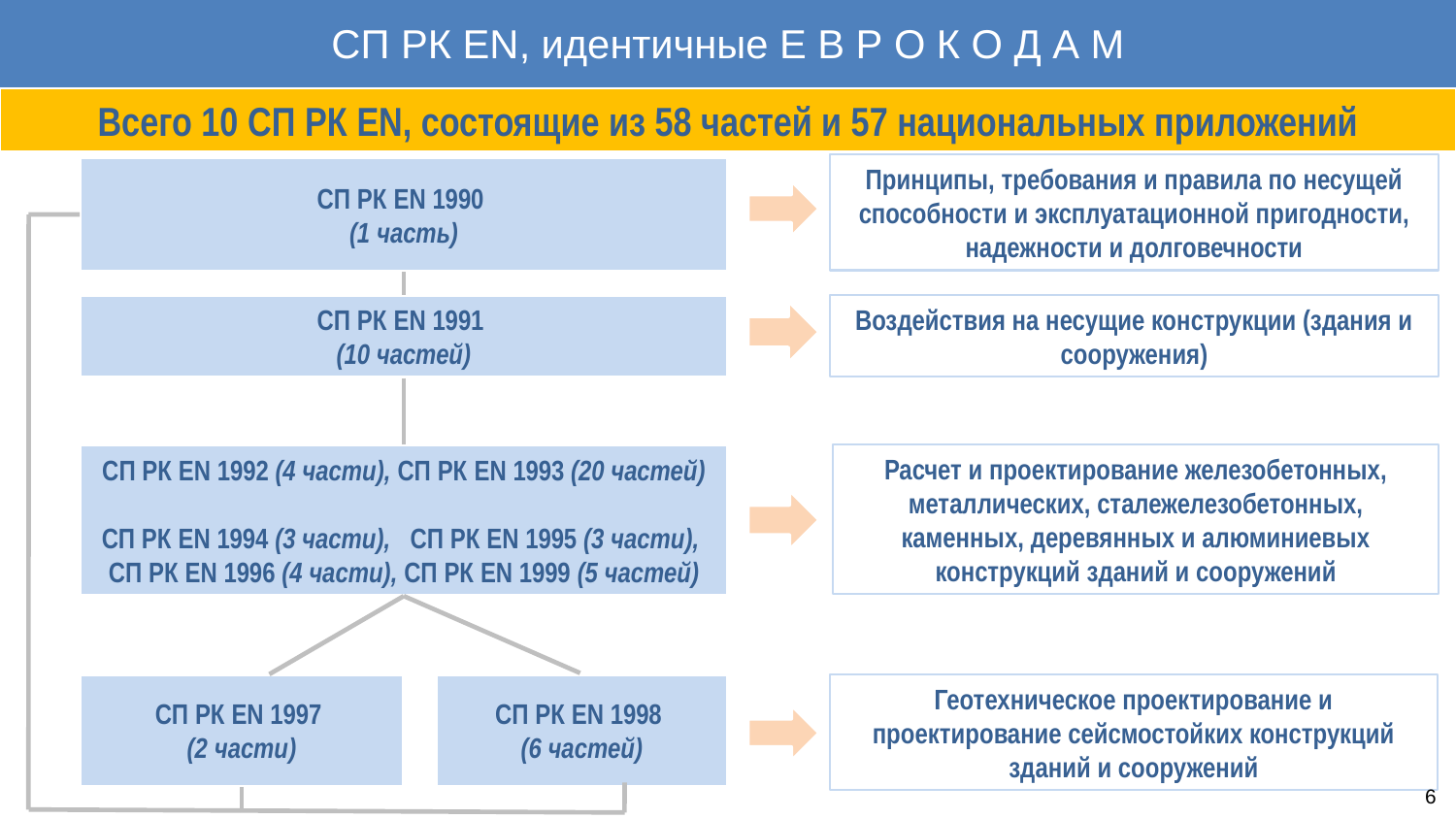

# СП РК EN, идентичные Е В Р О К О Д А М
Всего 10 СП РК EN, состоящие из 58 частей и 57 национальных приложений
Принципы, требования и правила по несущей способности и эксплуатационной пригодности, надежности и долговечности
СП РК EN 1990
(1 часть)

СП РК EN 1991
(10 частей)
Воздействия на несущие конструкции (здания и сооружения)

 СП РК EN 1992 (4 части), СП РК EN 1993 (20 частей)
СП РК EN 1994 (3 части),   СП РК EN 1995 (3 части),  СП РК EN 1996 (4 части), СП РК EN 1999 (5 частей)
Расчет и проектирование железобетонных, металлических, сталежелезобетонных, каменных, деревянных и алюминиевых конструкций зданий и сооружений

СП РК EN 1998
(6 частей)
СП РК EN 1997
(2 части)
Геотехническое проектирование и проектирование сейсмостойких конструкций зданий и сооружений

6